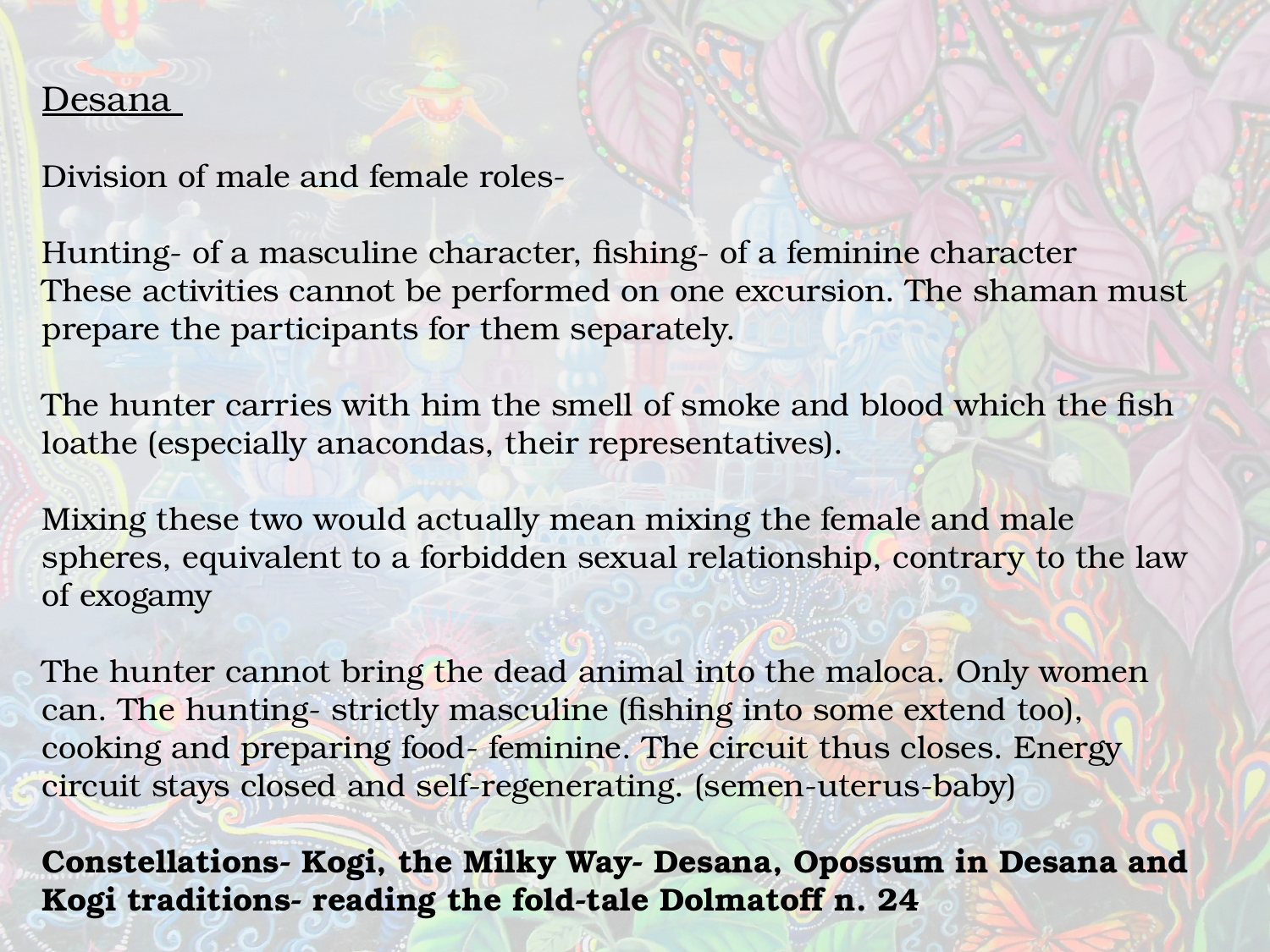

Desana

Division of male and female roles-

Hunting- of a masculine character, fishing- of a feminine character
These activities cannot be performed on one excursion. The shaman must prepare the participants for them separately.

The hunter carries with him the smell of smoke and blood which the fish loathe (especially anacondas, their representatives).

Mixing these two would actually mean mixing the female and male spheres, equivalent to a forbidden sexual relationship, contrary to the law of exogamy

The hunter cannot bring the dead animal into the maloca. Only women can. The hunting- strictly masculine (fishing into some extend too), cooking and preparing food- feminine. The circuit thus closes. Energy circuit stays closed and self-regenerating. (semen-uterus-baby)

Constellations- Kogi, the Milky Way- Desana, Opossum in Desana and Kogi traditions- reading the fold-tale Dolmatoff n. 24